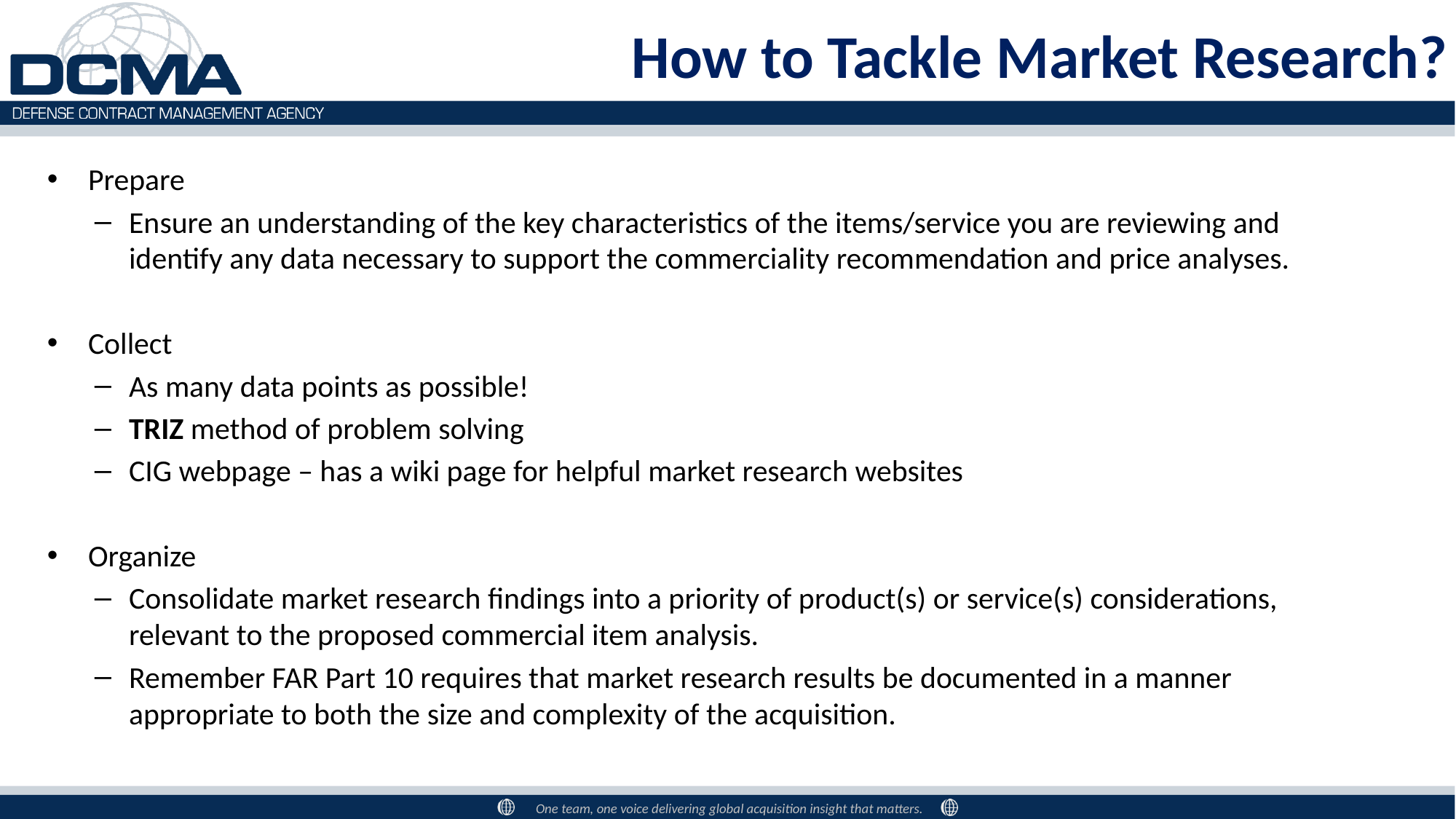

# How to Tackle Market Research?
Prepare
Ensure an understanding of the key characteristics of the items/service you are reviewing and identify any data necessary to support the commerciality recommendation and price analyses.

Collect
As many data points as possible!
TRIZ method of problem solving
CIG webpage – has a wiki page for helpful market research websites

Organize
Consolidate market research findings into a priority of product(s) or service(s) considerations, relevant to the proposed commercial item analysis.
Remember FAR Part 10 requires that market research results be documented in a manner appropriate to both the size and complexity of the acquisition.